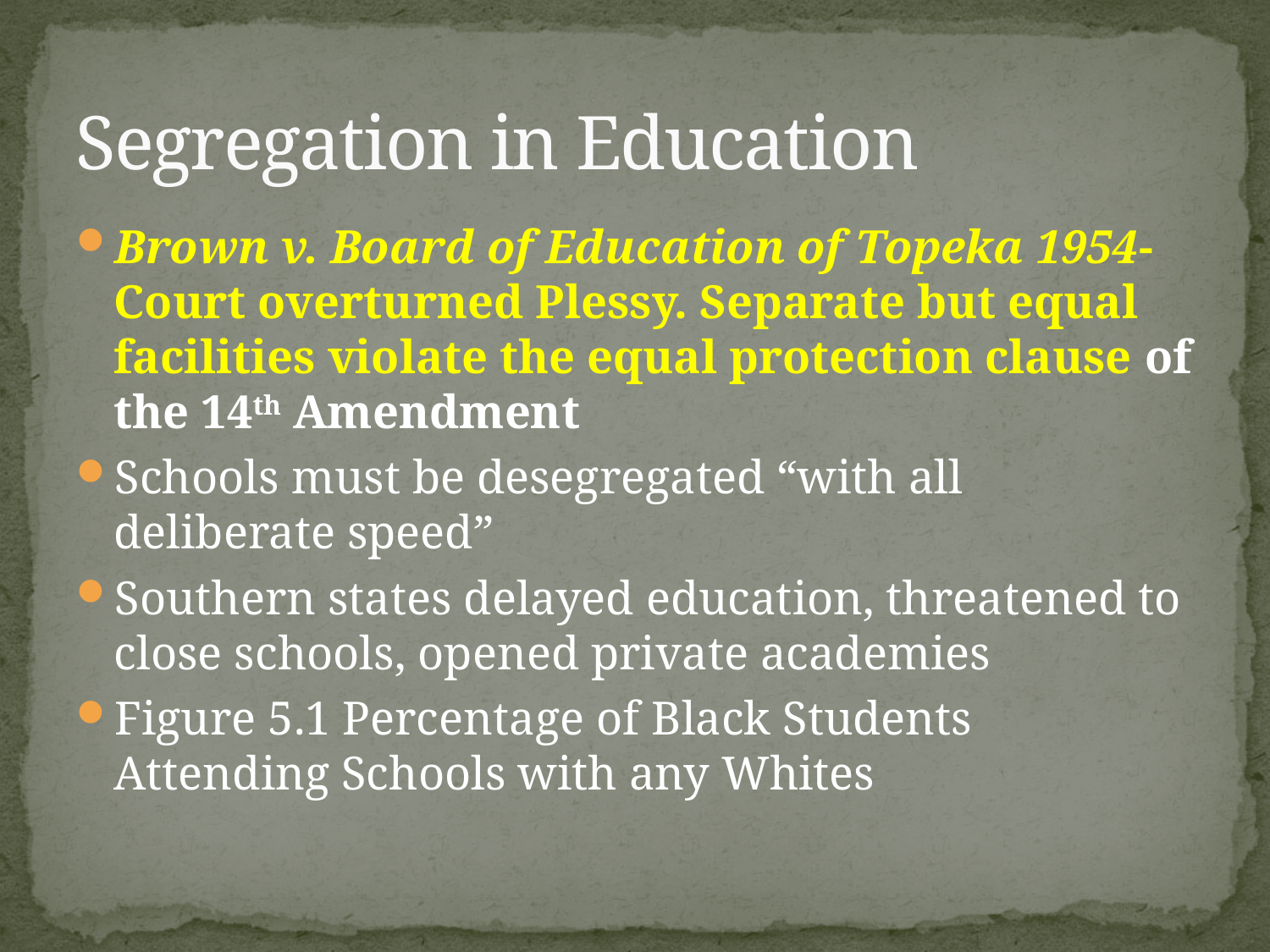

# Segregation in Education
Brown v. Board of Education of Topeka 1954- Court overturned Plessy. Separate but equal facilities violate the equal protection clause of the 14th Amendment
Schools must be desegregated “with all deliberate speed”
Southern states delayed education, threatened to close schools, opened private academies
Figure 5.1 Percentage of Black Students Attending Schools with any Whites